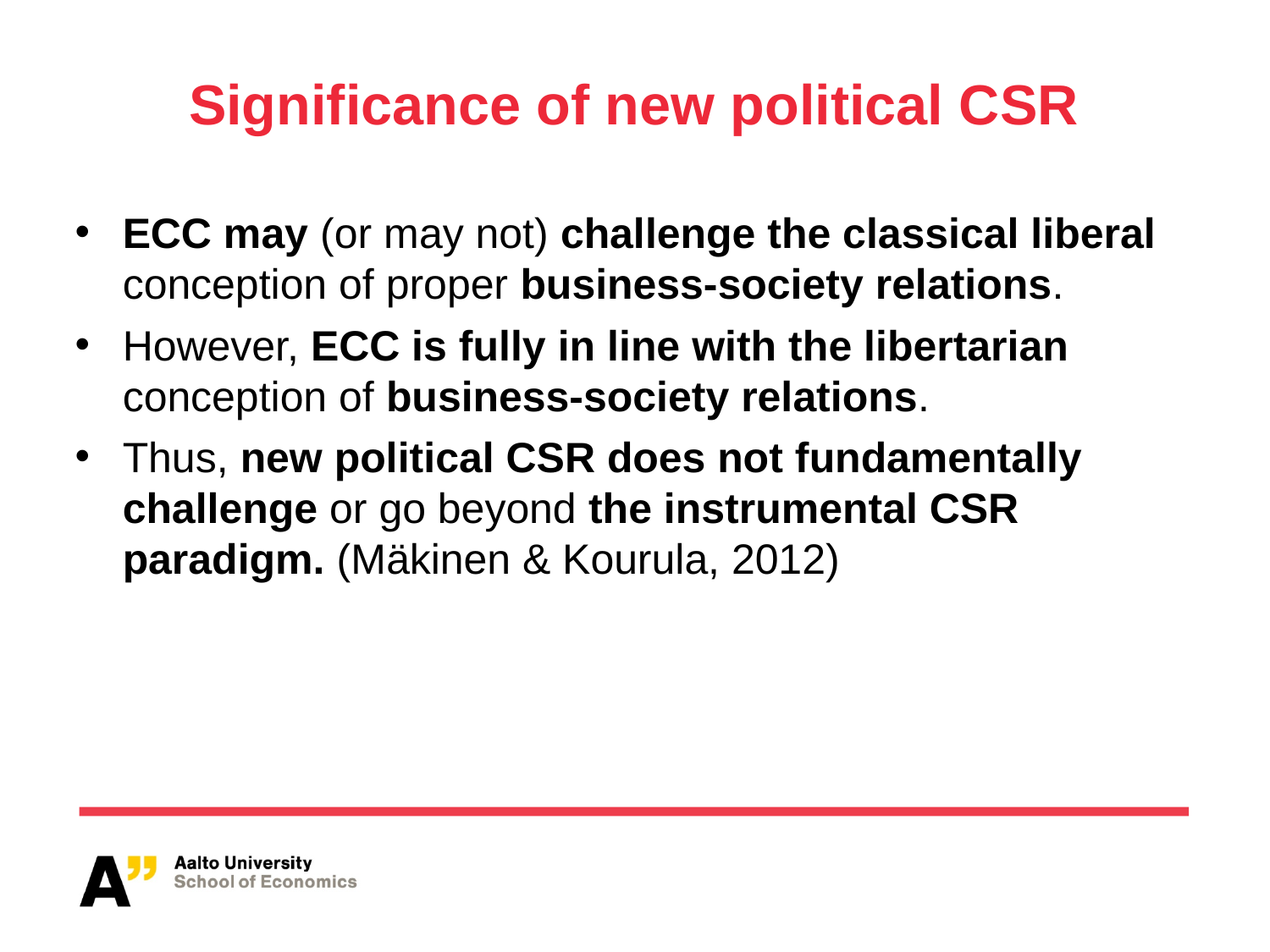

# Significance of new political CSR
ECC may (or may not) challenge the classical liberal conception of proper business-society relations.
However, ECC is fully in line with the libertarian conception of business-society relations.
Thus, new political CSR does not fundamentally challenge or go beyond the instrumental CSR paradigm. (Mäkinen & Kourula, 2012)